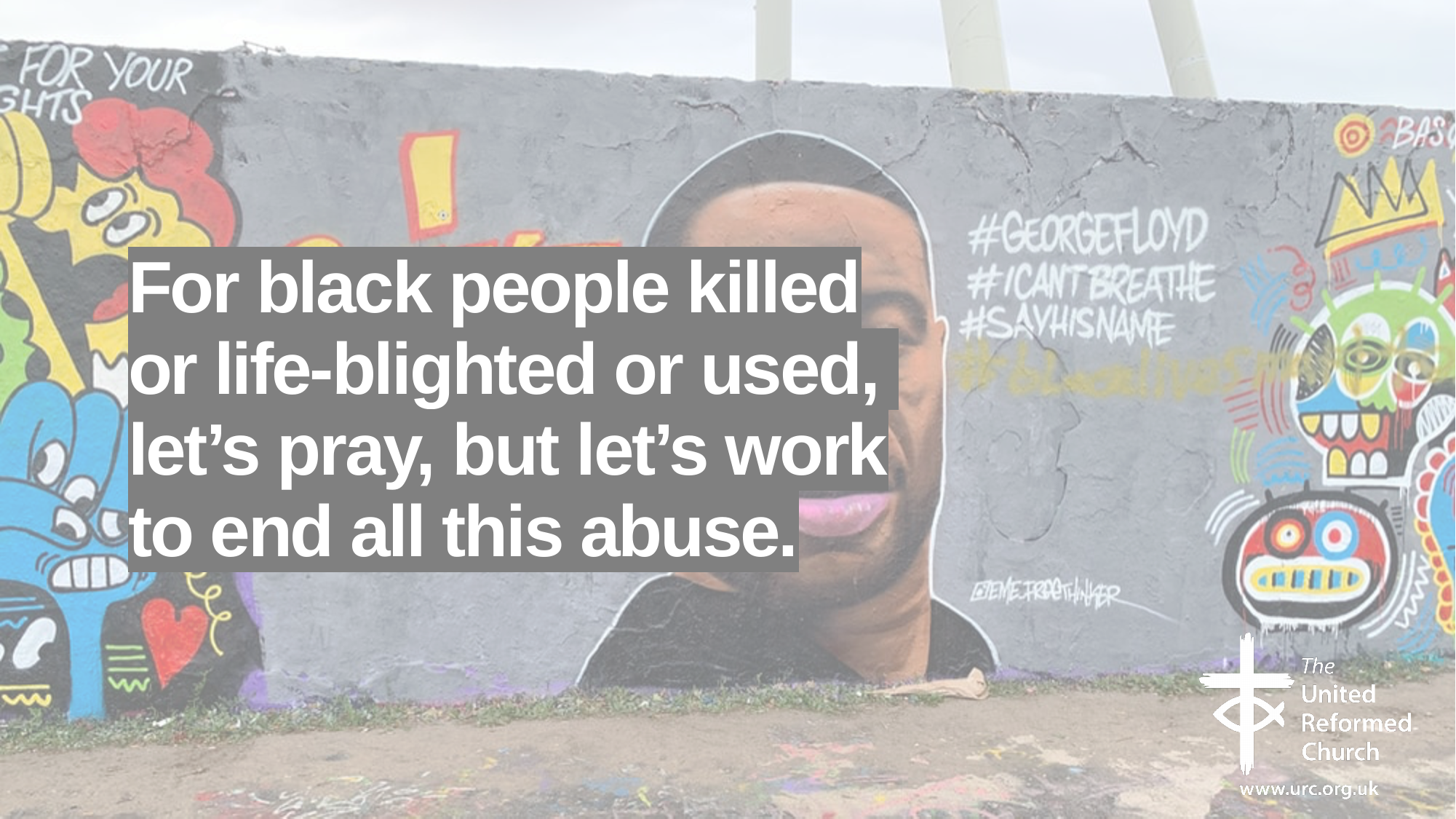

# For black people killed or life-blighted or used, let’s pray, but let’s work to end all this abuse.